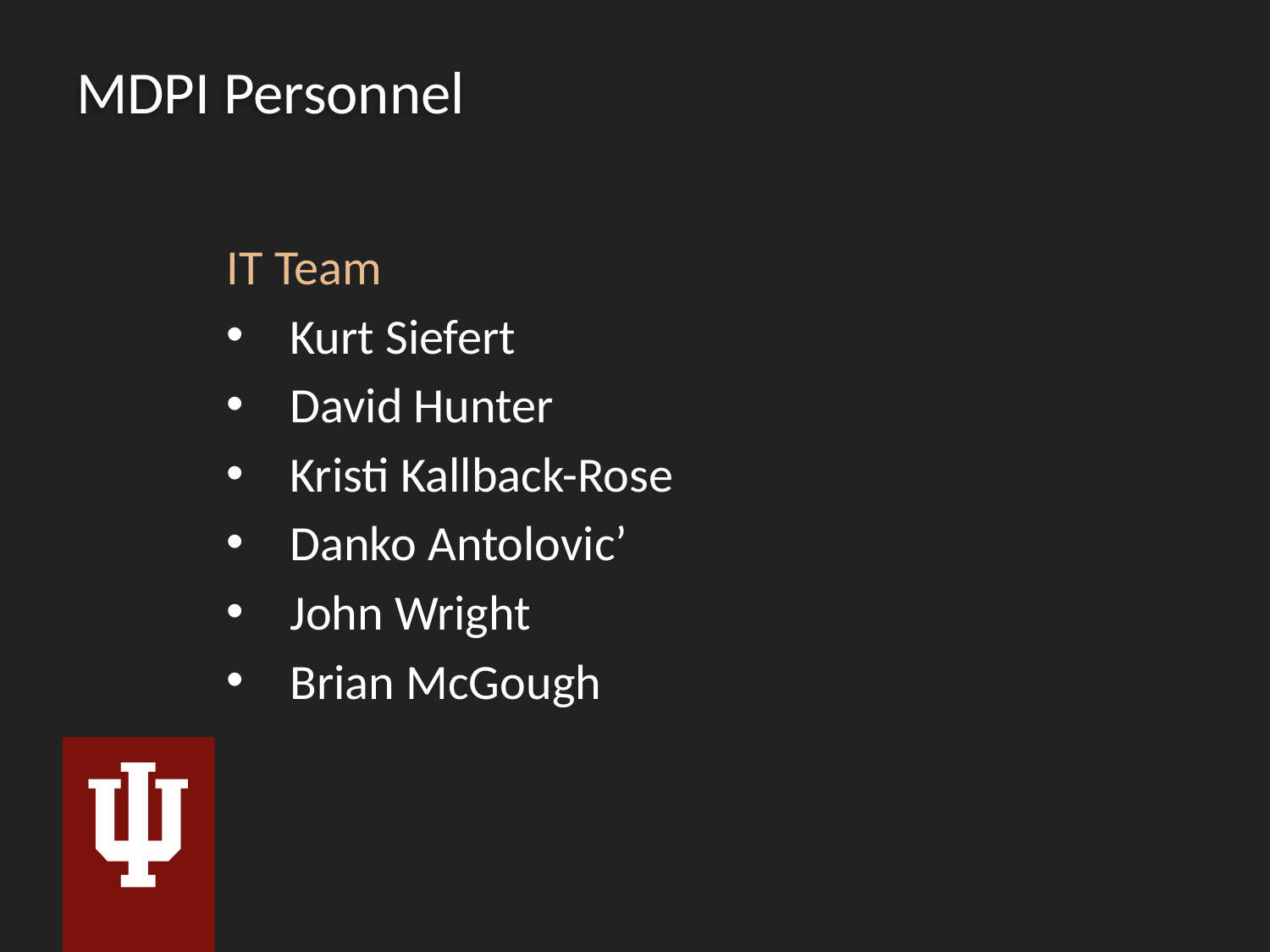

# MDPI Personnel
IT Team
Kurt Siefert
David Hunter
Kristi Kallback-Rose
Danko Antolovic’
John Wright
Brian McGough